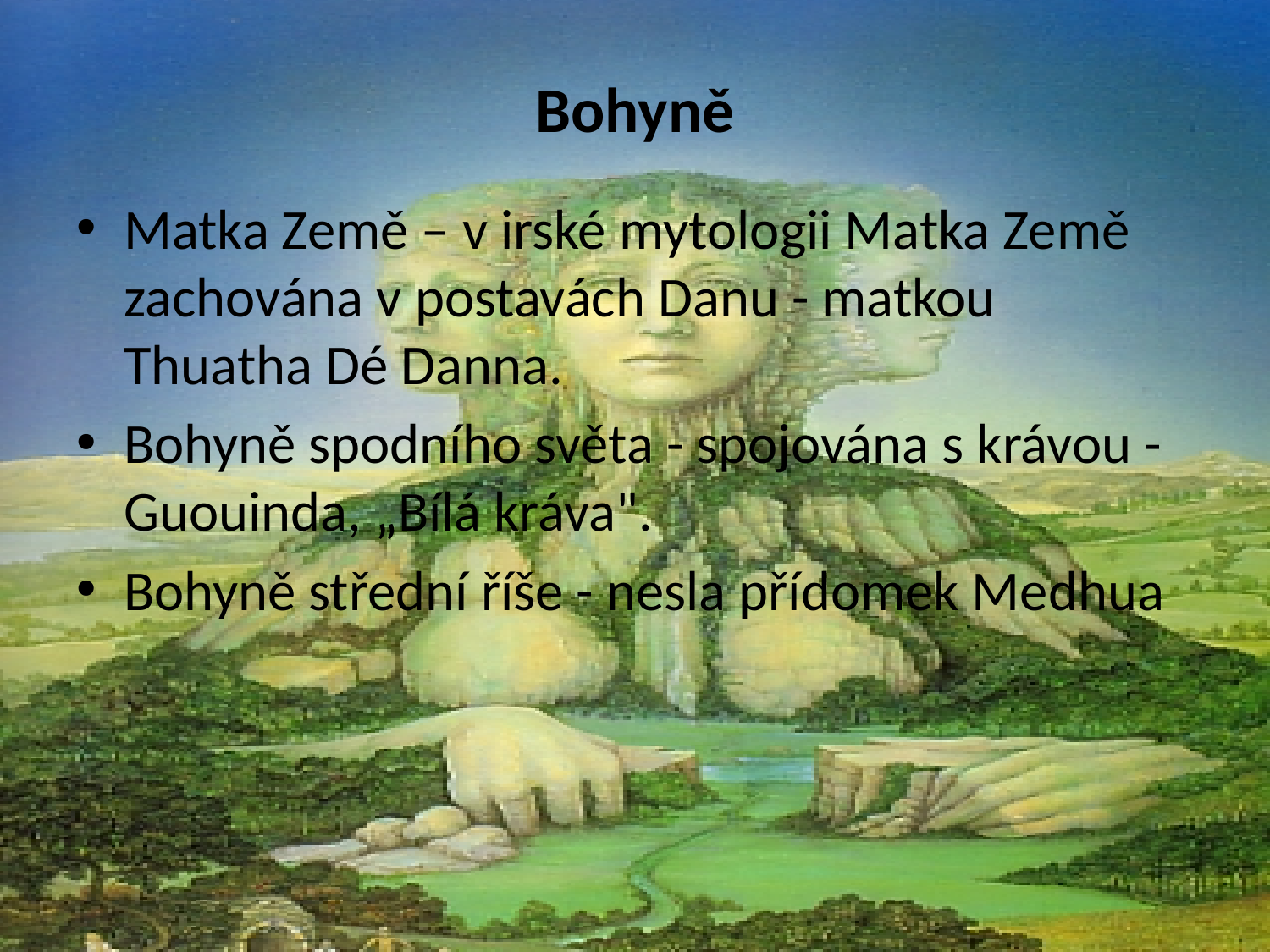

# Bohyně
Matka Země – v irské mytologii Matka Země zachována v postavách Danu - matkou Thuatha Dé Danna.
Bohyně spodního světa - spojována s krávou - Guouinda, „Bílá kráva".
Bohyně střední říše - nesla přídomek Medhua